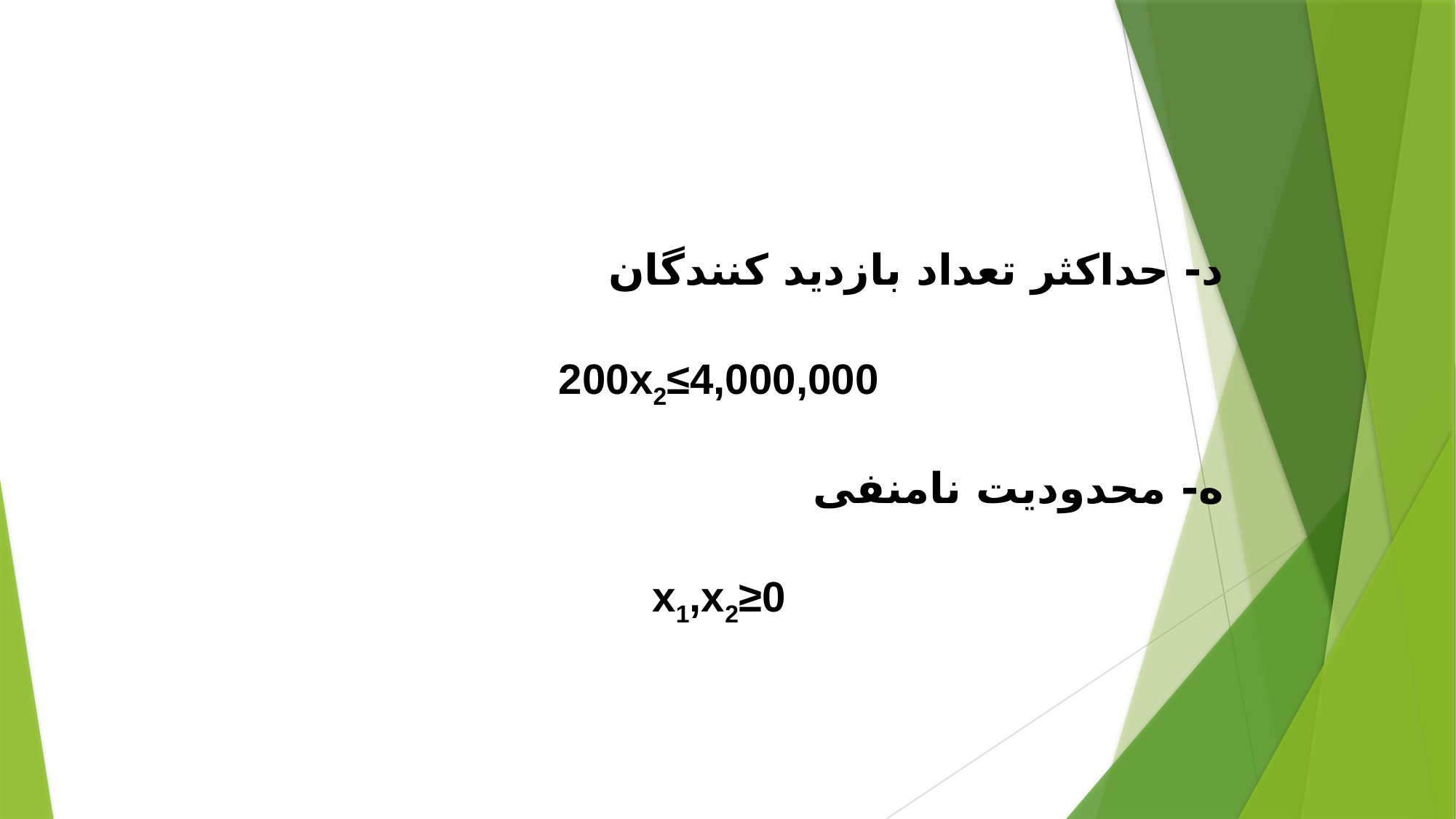

د- حداکثر تعداد بازدید کنندگان
200x2≤4,000,000
ه- محدودیت نامنفی
x1,x2≥0